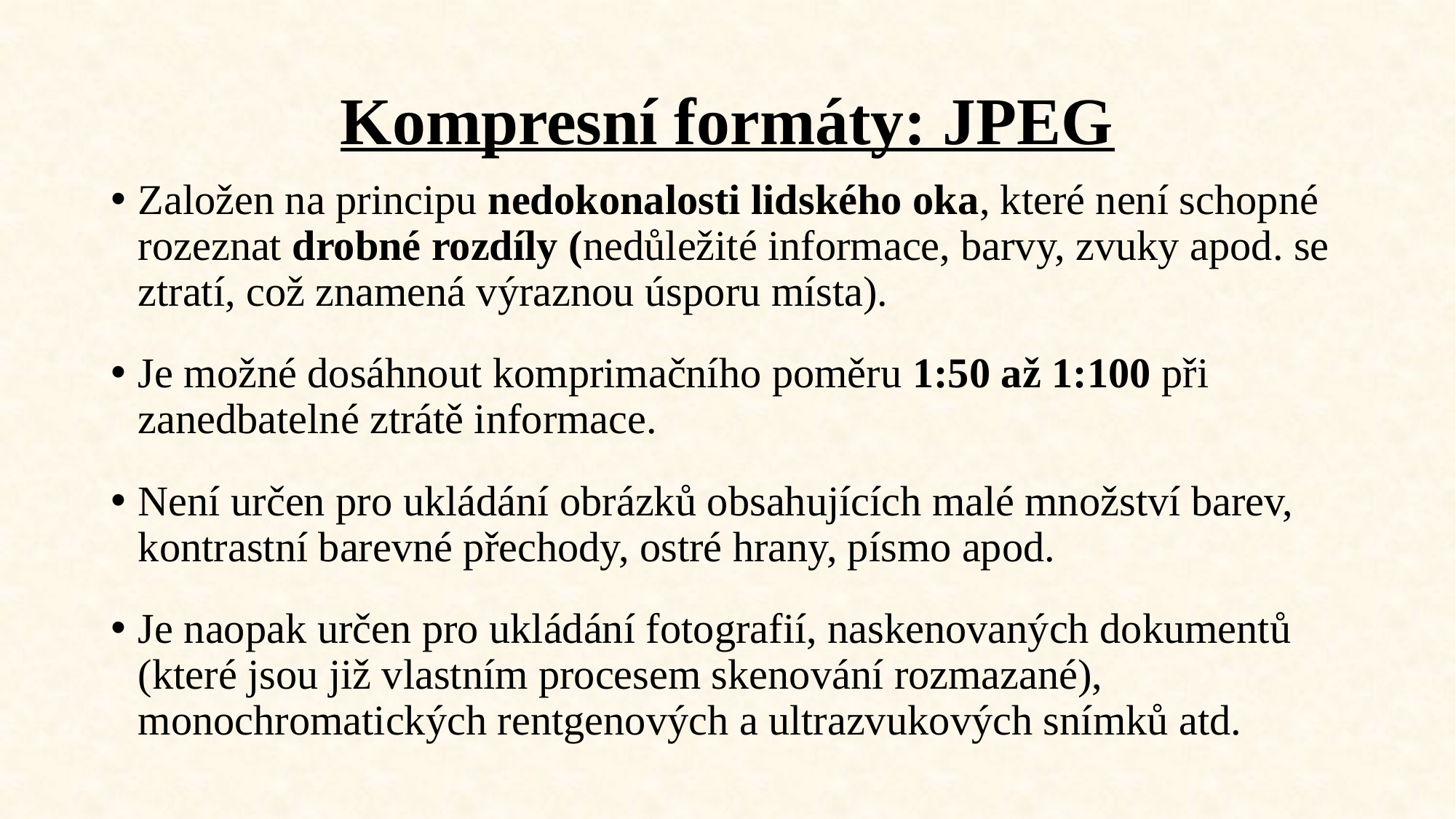

# Kompresní formáty: JPEG
Založen na principu nedokonalosti lidského oka, které není schopné rozeznat drobné rozdíly (nedůležité informace, barvy, zvuky apod. se ztratí, což znamená výraznou úsporu místa).
Je možné dosáhnout komprimačního poměru 1:50 až 1:100 při zanedbatelné ztrátě informace.
Není určen pro ukládání obrázků obsahujících malé množství barev, kontrastní barevné přechody, ostré hrany, písmo apod.
Je naopak určen pro ukládání fotografií, naskenovaných dokumentů (které jsou již vlastním procesem skenování rozmazané), monochromatických rentgenových a ultrazvukových snímků atd.